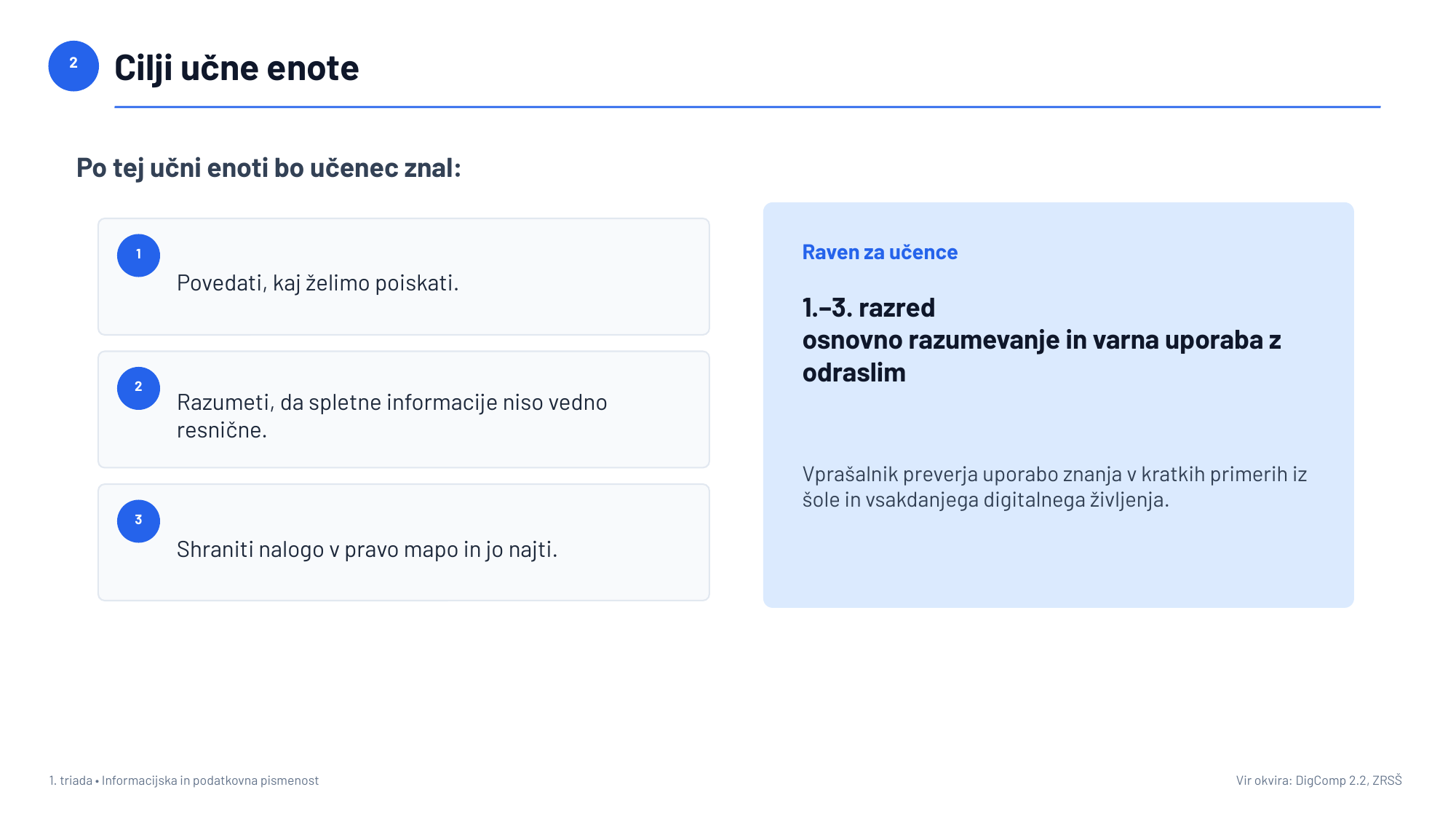

Cilji učne enote

2

Po tej učni enoti bo učenec znal:

Povedati, kaj želimo poiskati.
Raven za učence
1
1.–3. razred
osnovno razumevanje in varna uporaba z odraslim

Razumeti, da spletne informacije niso vedno resnične.
2
Vprašalnik preverja uporabo znanja v kratkih primerih iz šole in vsakdanjega digitalnega življenja.

Shraniti nalogo v pravo mapo in jo najti.
3
1. triada • Informacijska in podatkovna pismenost
Vir okvira: DigComp 2.2, ZRSŠ